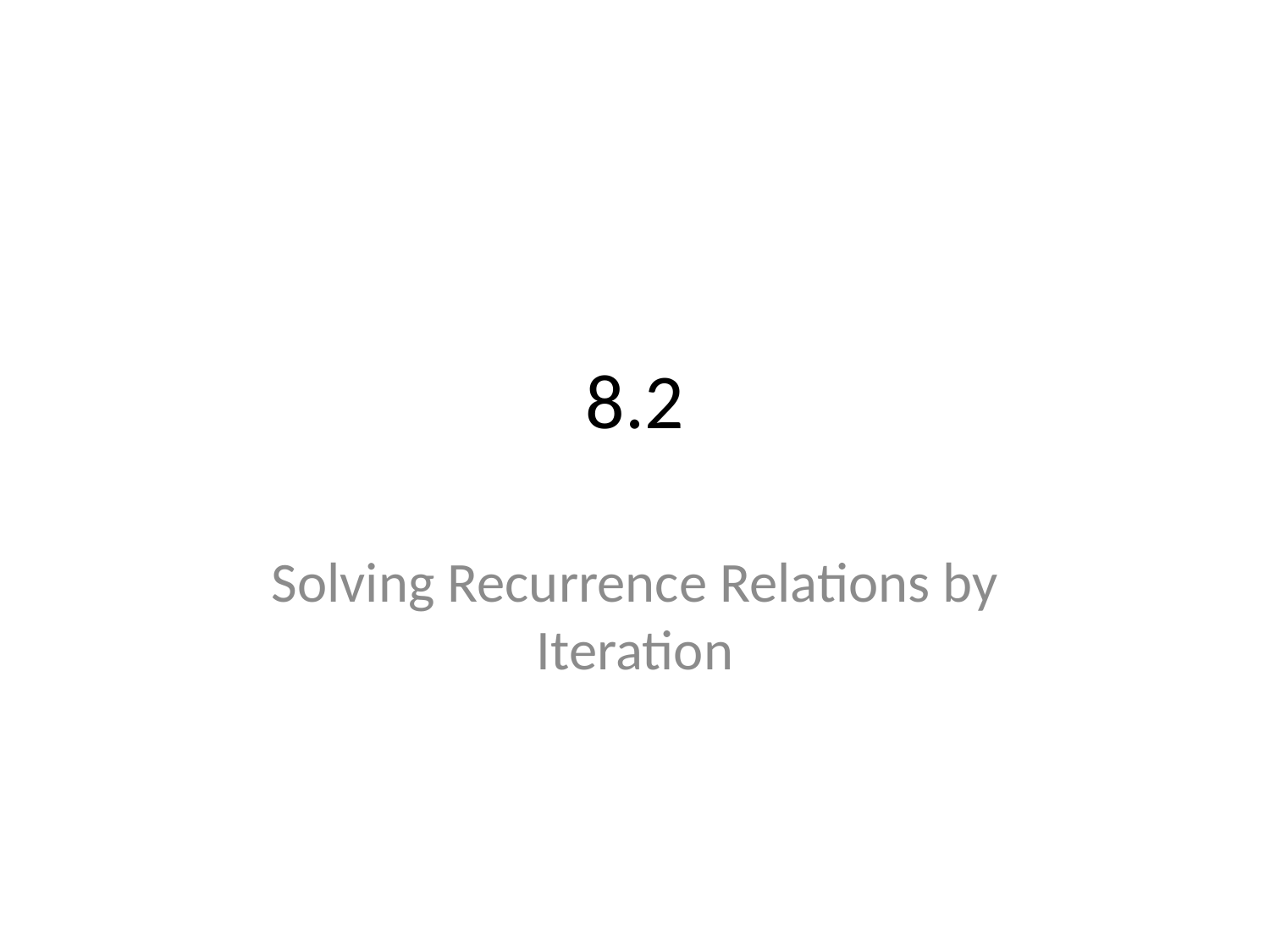

# 8.2
Solving Recurrence Relations by Iteration